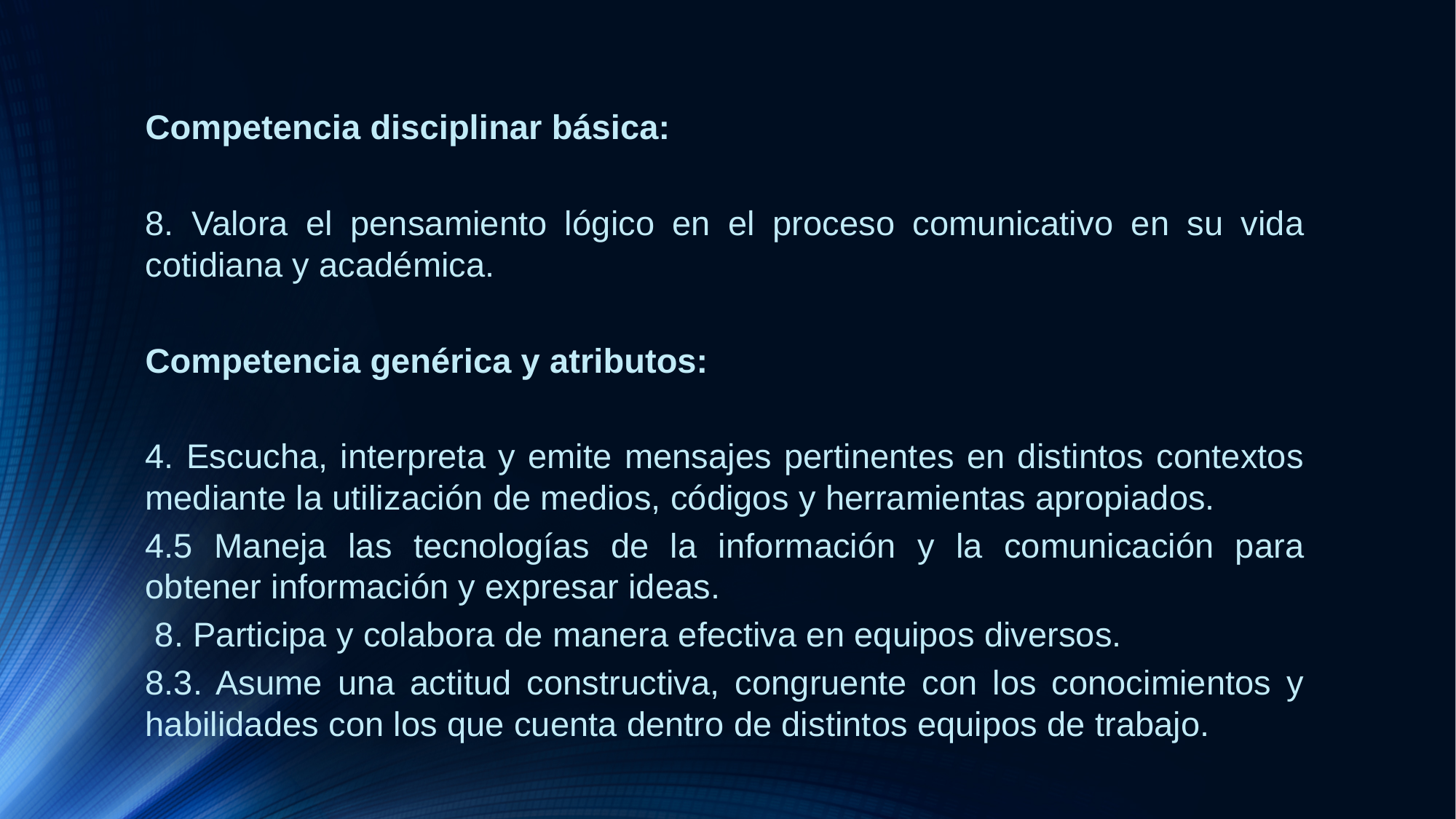

Competencia disciplinar básica:

8. Valora el pensamiento lógico en el proceso comunicativo en su vida cotidiana y académica.

Competencia genérica y atributos:

4. Escucha, interpreta y emite mensajes pertinentes en distintos contextos mediante la utilización de medios, códigos y herramientas apropiados.
4.5 Maneja las tecnologías de la información y la comunicación para obtener información y expresar ideas.
 8. Participa y colabora de manera efectiva en equipos diversos.
8.3. Asume una actitud constructiva, congruente con los conocimientos y habilidades con los que cuenta dentro de distintos equipos de trabajo.